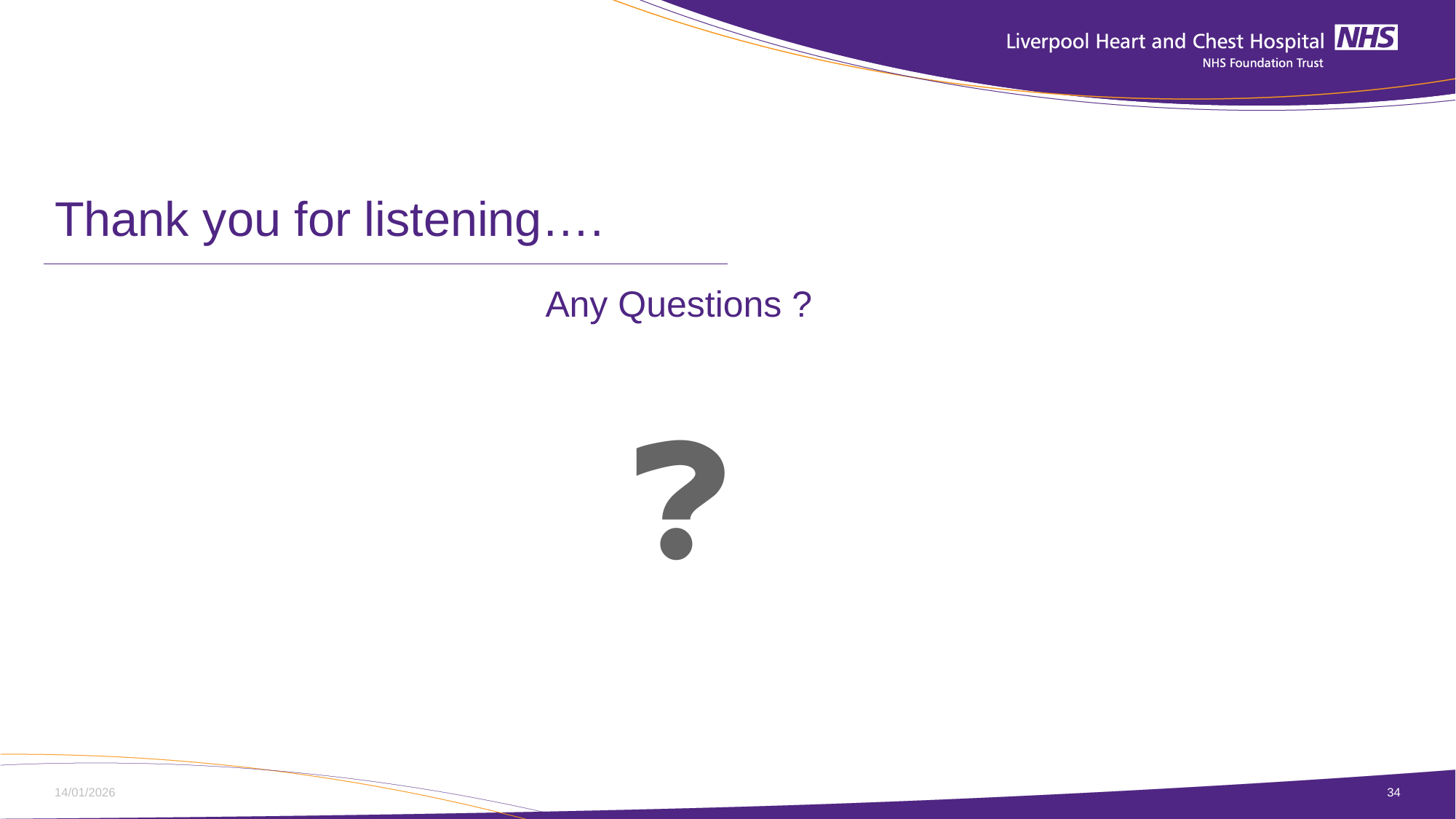

# Thank you for listening….
Any Questions ?

 ❓

14/01/2026
34